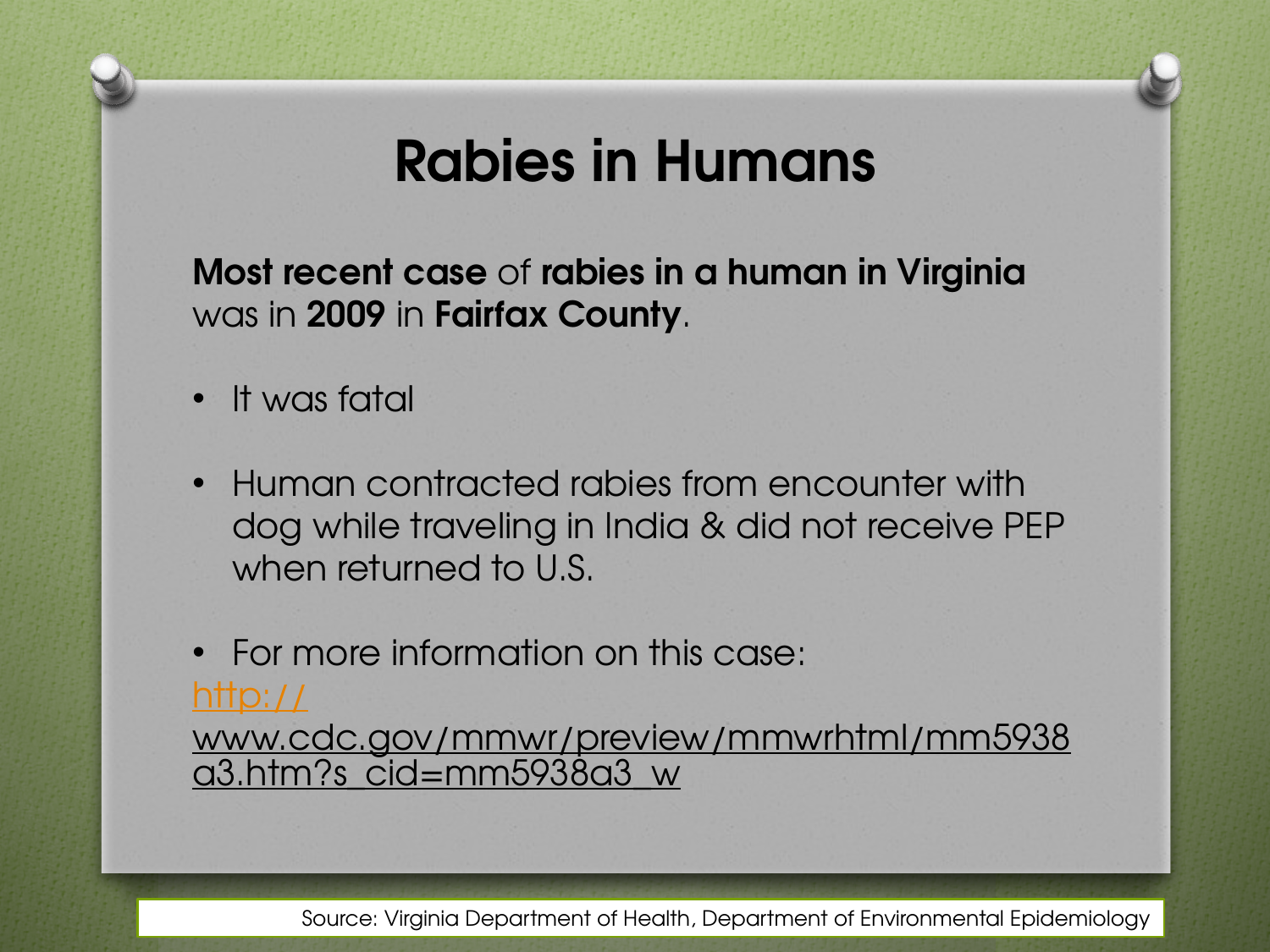

Rabies in Humans
Most recent case of rabies in a human in Virginia was in 2009 in Fairfax County.

It was fatal

Human contracted rabies from encounter with dog while traveling in India & did not receive PEP when returned to U.S.

For more information on this case:
http://www.cdc.gov/mmwr/preview/mmwrhtml/mm5938a3.htm?s_cid=mm5938a3_w

Source: Virginia Department of Health, Department of Environmental Epidemiology